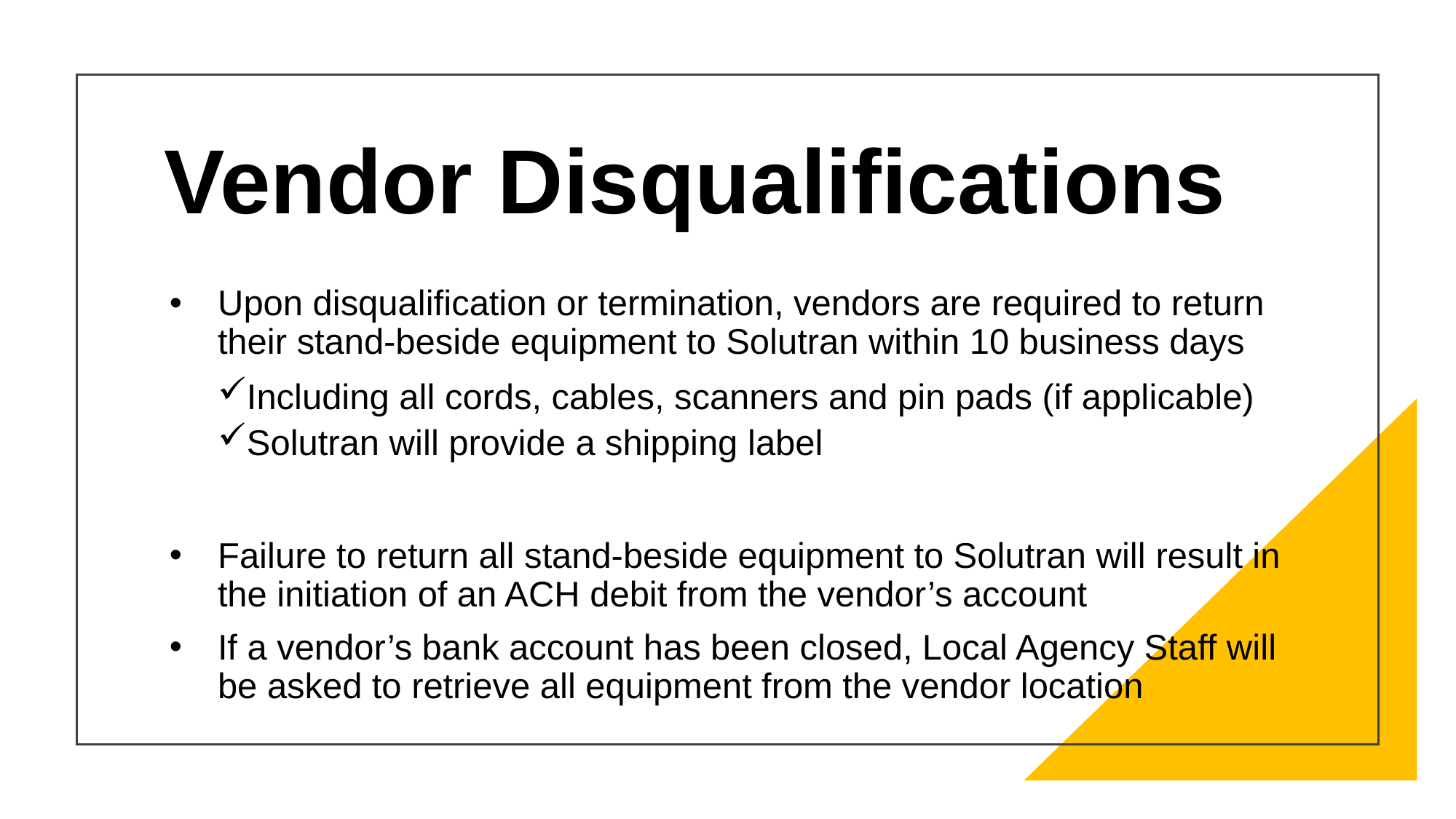

# Vendor Disqualifications
Upon disqualification or termination, vendors are required to return their stand-beside equipment to Solutran within 10 business days
Including all cords, cables, scanners and pin pads (if applicable)
Solutran will provide a shipping label

Failure to return all stand-beside equipment to Solutran will result in the initiation of an ACH debit from the vendor’s account
If a vendor’s bank account has been closed, Local Agency Staff will be asked to retrieve all equipment from the vendor location